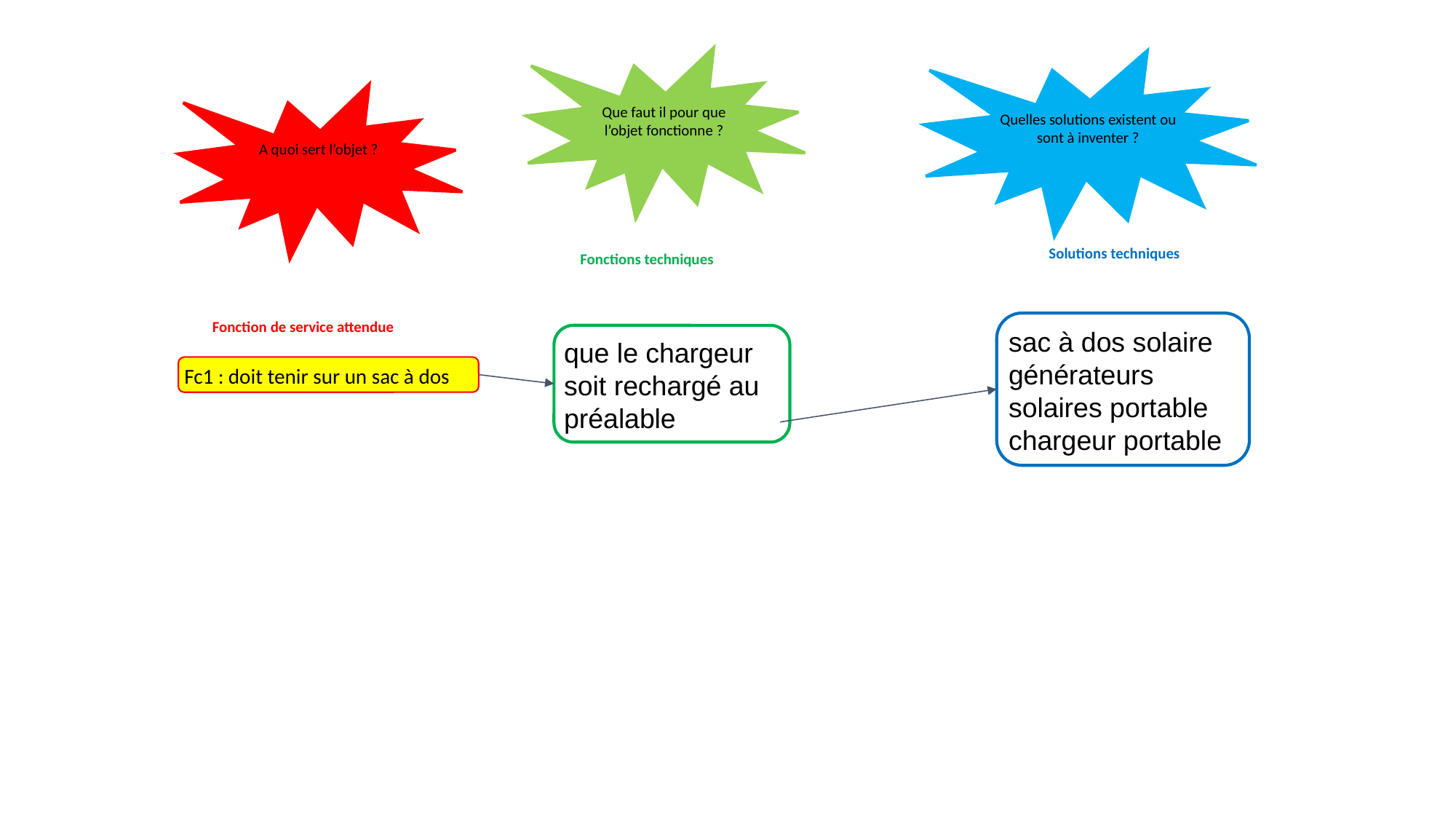

Que faut il pour que l’objet fonctionne ?
Quelles solutions existent ou sont à inventer ?
A quoi sert l’objet ?
Solutions techniques
Fonctions techniques
Fonction de service attendue
Fc1 : doit tenir sur un sac à dos
sac à dos solaire
générateurs solaires portable
chargeur portable
que le chargeur soit rechargé au préalable